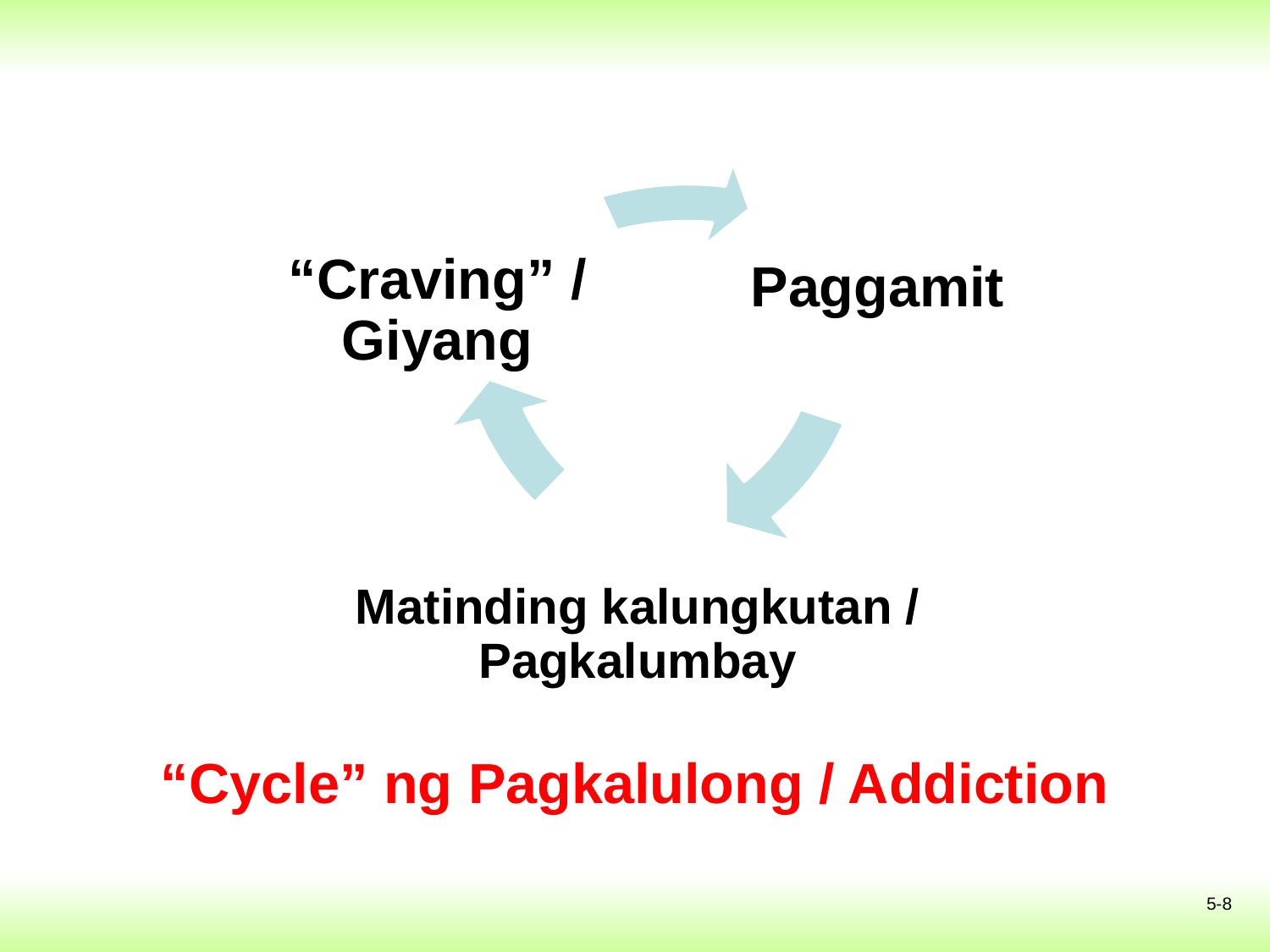

Paggamit
Matinding kalungkutan / Pagkalumbay
 “Craving” / Giyang
“Cycle” ng Pagkalulong / Addiction
5-8